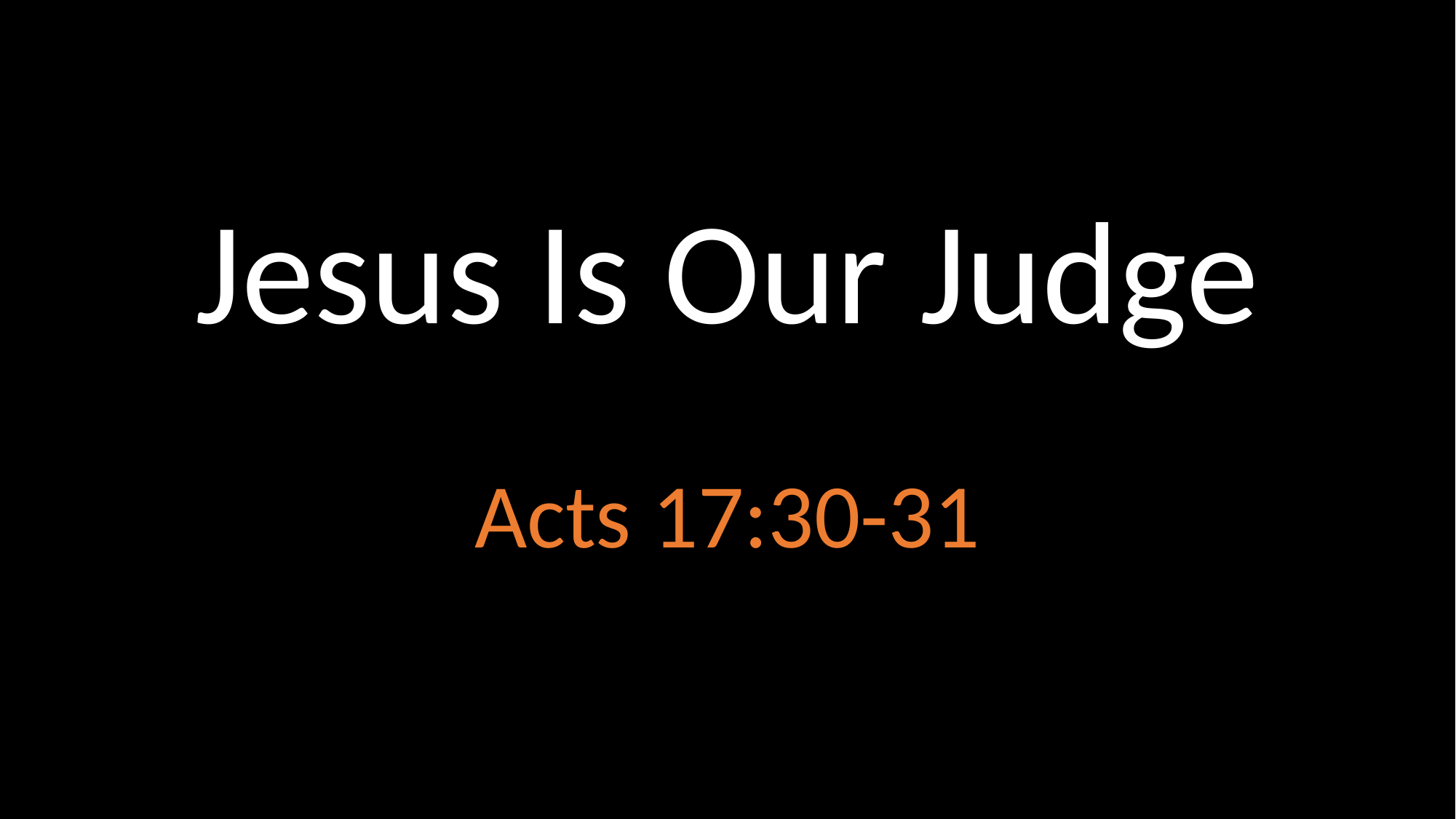

# Jesus Is Our Judge
Acts 17:30-31